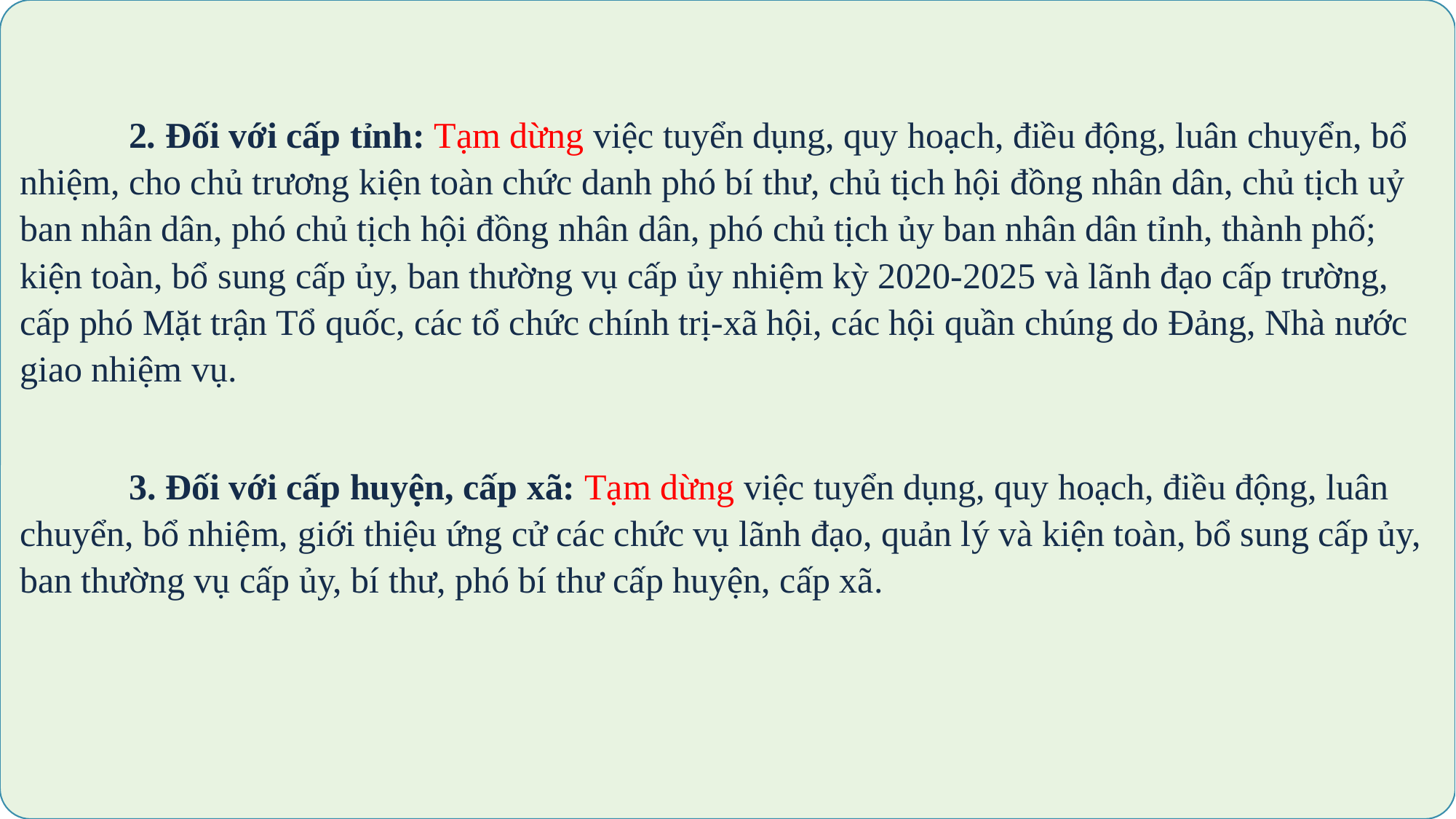

2. Đối với cấp tỉnh: Tạm dừng việc tuyển dụng, quy hoạch, điều động, luân chuyển, bổ nhiệm, cho chủ trương kiện toàn chức danh phó bí thư, chủ tịch hội đồng nhân dân, chủ tịch uỷ ban nhân dân, phó chủ tịch hội đồng nhân dân, phó chủ tịch ủy ban nhân dân tỉnh, thành phố; kiện toàn, bổ sung cấp ủy, ban thường vụ cấp ủy nhiệm kỳ 2020-2025 và lãnh đạo cấp trường, cấp phó Mặt trận Tổ quốc, các tổ chức chính trị-xã hội, các hội quần chúng do Đảng, Nhà nước giao nhiệm vụ.

	3. Đối với cấp huyện, cấp xã: Tạm dừng việc tuyển dụng, quy hoạch, điều động, luân chuyển, bổ nhiệm, giới thiệu ứng cử các chức vụ lãnh đạo, quản lý và kiện toàn, bổ sung cấp ủy, ban thường vụ cấp ủy, bí thư, phó bí thư cấp huyện, cấp xã.